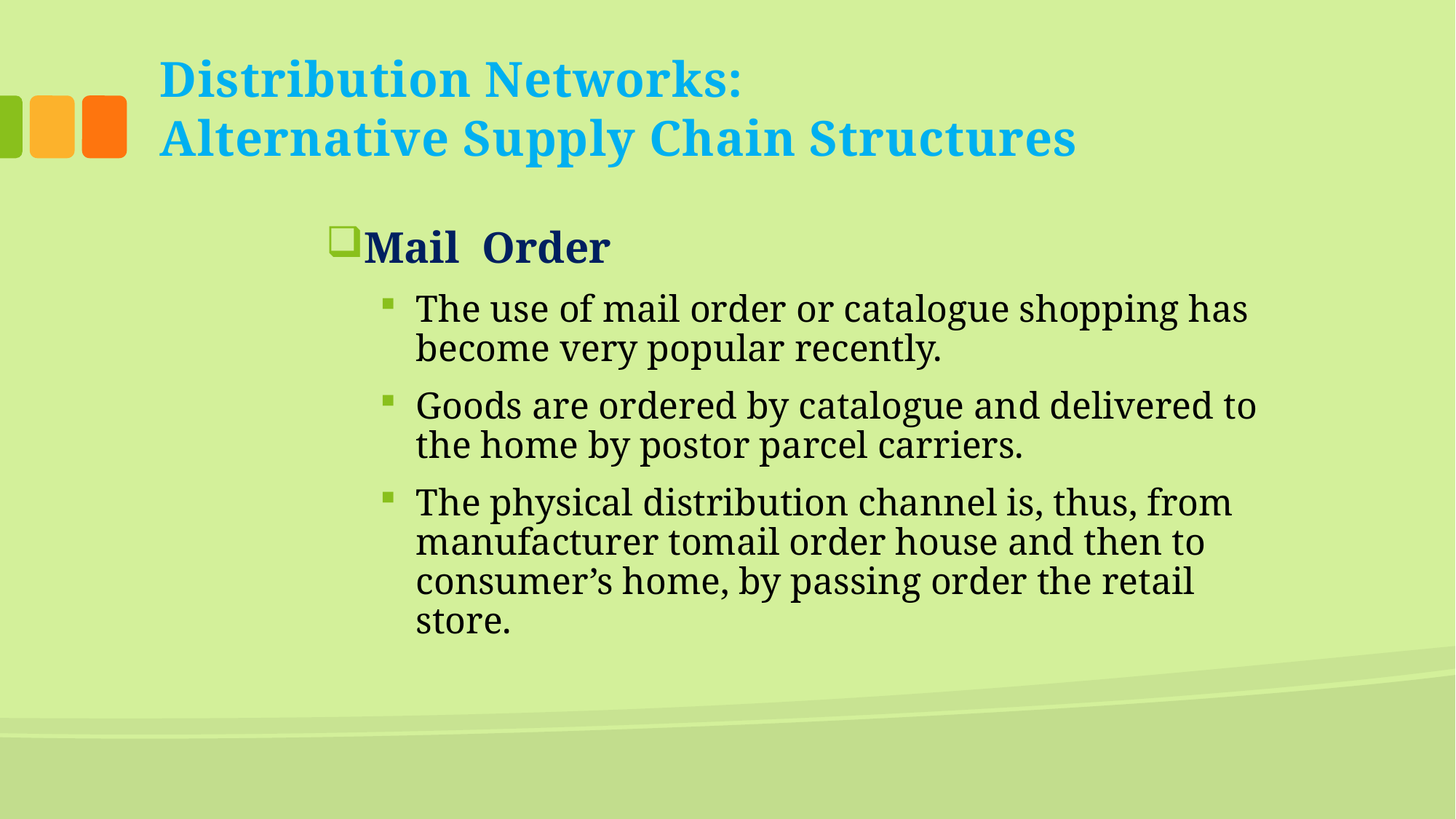

# Distribution Networks: Alternative Supply Chain Structures
Mail  Order
The use of mail order or catalogue shopping has become very popular recently.
Goods are ordered by catalogue and delivered to the home by postor parcel carriers.
The physical distribution channel is, thus, from manufacturer tomail order house and then to consumer’s home, by passing order the retail store.